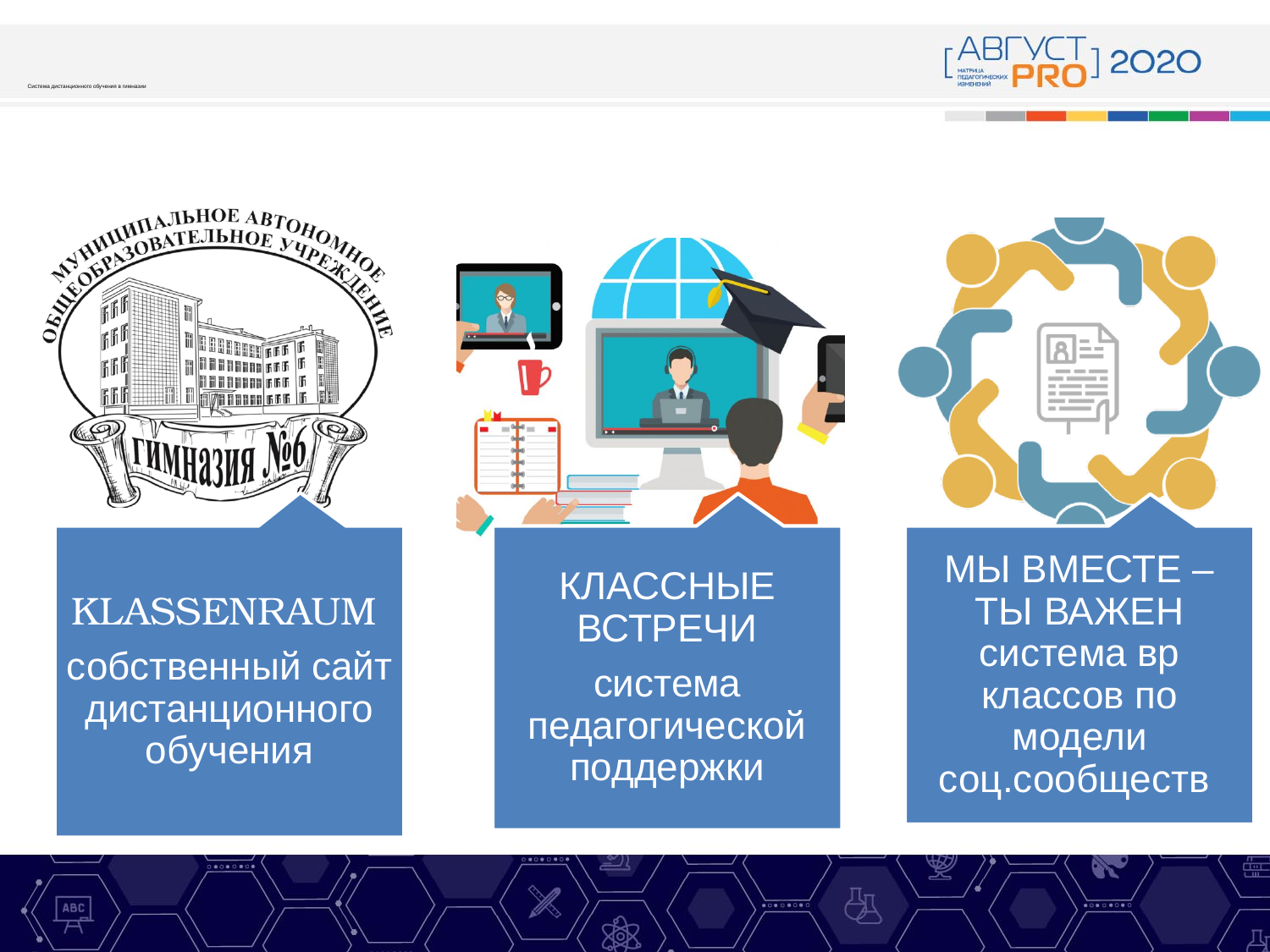

# Система дистанционного обучения в гимназии
KLASSENRAUM
собственный сайт дистанционного обучения
КЛАССНЫЕ ВСТРЕЧИ
система педагогической поддержки
МЫ ВМЕСТЕ – ТЫ ВАЖЕН система вр классов по модели соц.сообществ